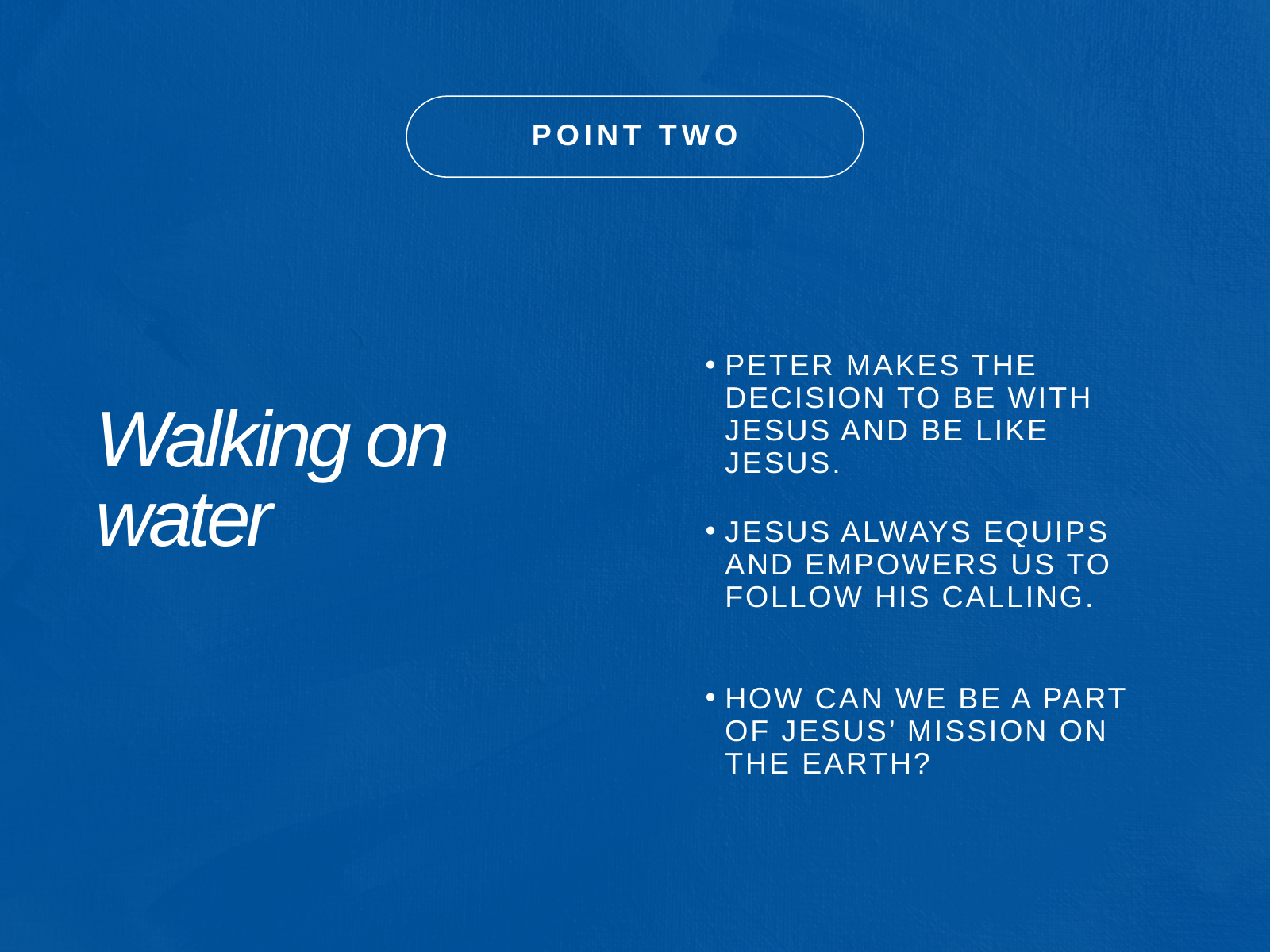

POINT TWO
PETER MAKES THE DECISION TO BE WITH JESUS AND BE LIKE JESUS.
JESUS ALWAYS EQUIPS AND EMPOWERS US TO FOLLOW HIS CALLING.
HOW CAN WE BE A PART OF JESUS’ MISSION ON THE EARTH?
Walking on water